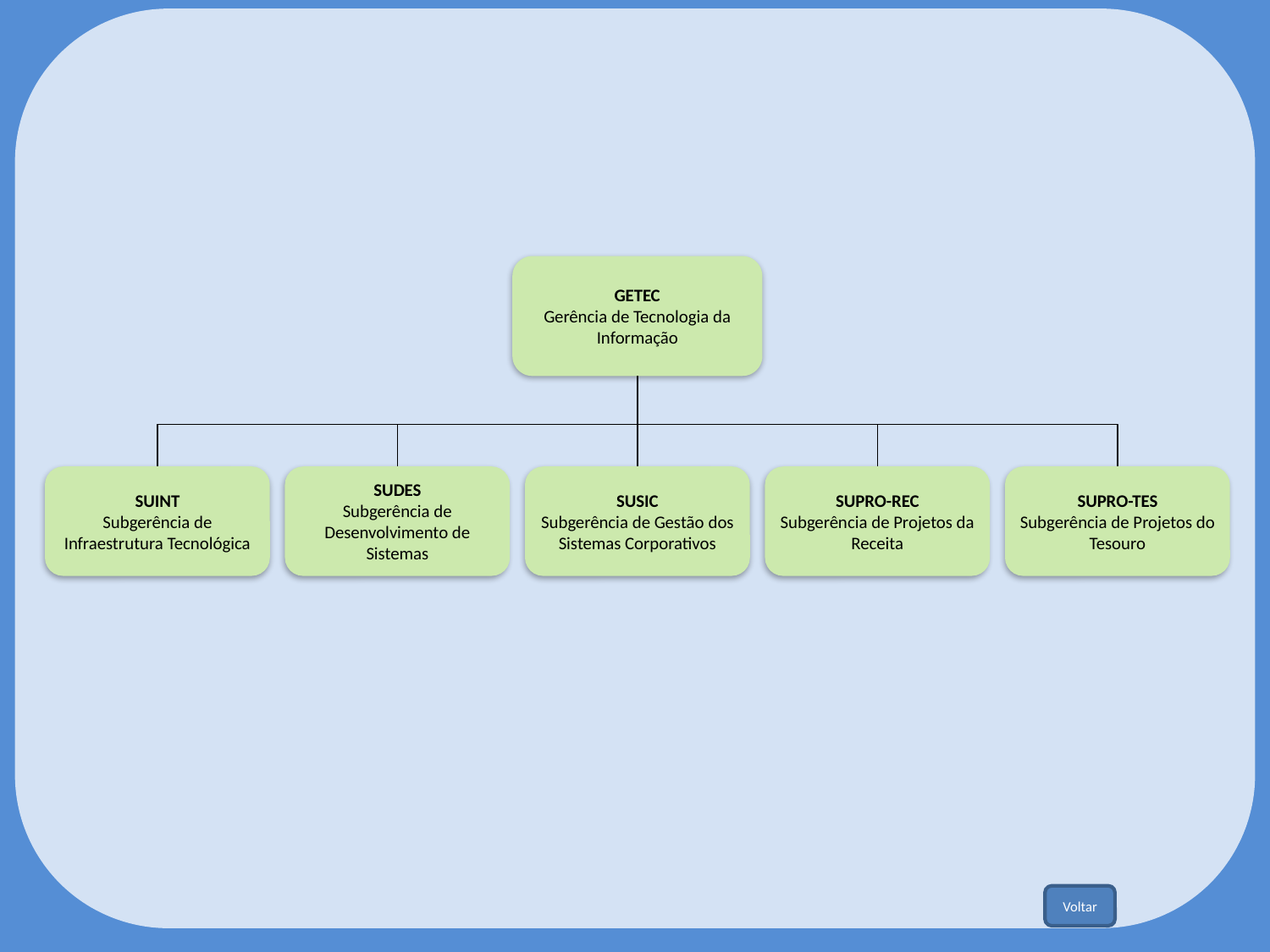

GETEC
Gerência de Tecnologia da Informação
SUINT
Subgerência de Infraestrutura Tecnológica
SUDES
Subgerência de Desenvolvimento de Sistemas
SUSIC
Subgerência de Gestão dos Sistemas Corporativos
SUPRO-REC
Subgerência de Projetos da Receita
SUPRO-TES
Subgerência de Projetos do Tesouro
Voltar